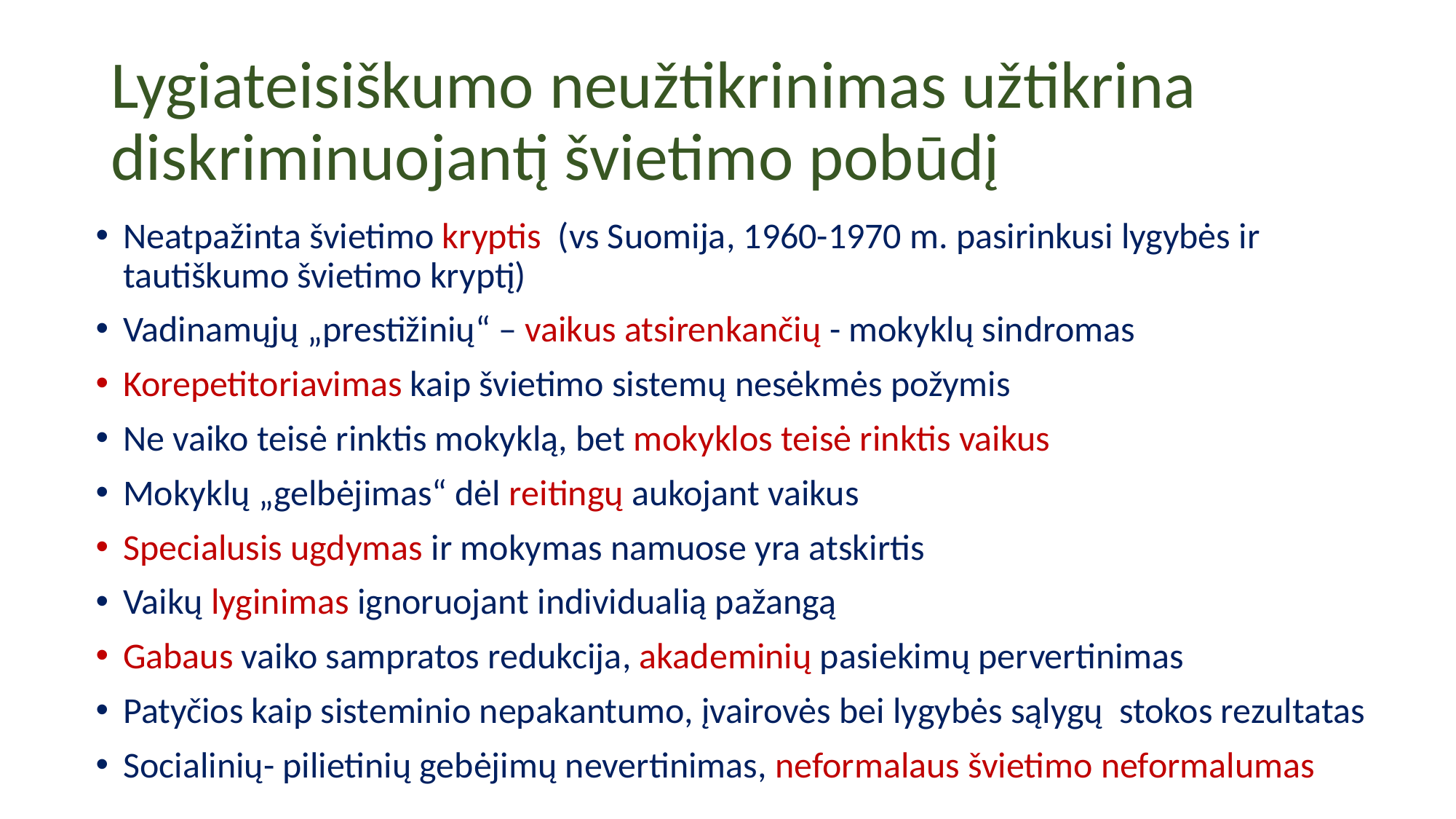

# Lygiateisiškumo neužtikrinimas užtikrina diskriminuojantį švietimo pobūdį
Neatpažinta švietimo kryptis  (vs Suomija, 1960-1970 m. pasirinkusi lygybės ir tautiškumo švietimo kryptį)
Vadinamųjų „prestižinių“ – vaikus atsirenkančių - mokyklų sindromas
Korepetitoriavimas kaip švietimo sistemų nesėkmės požymis
Ne vaiko teisė rinktis mokyklą, bet mokyklos teisė rinktis vaikus
Mokyklų „gelbėjimas“ dėl reitingų aukojant vaikus
Specialusis ugdymas ir mokymas namuose yra atskirtis
Vaikų lyginimas ignoruojant individualią pažangą
Gabaus vaiko sampratos redukcija, akademinių pasiekimų pervertinimas
Patyčios kaip sisteminio nepakantumo, įvairovės bei lygybės sąlygų  stokos rezultatas
Socialinių- pilietinių gebėjimų nevertinimas, neformalaus švietimo neformalumas